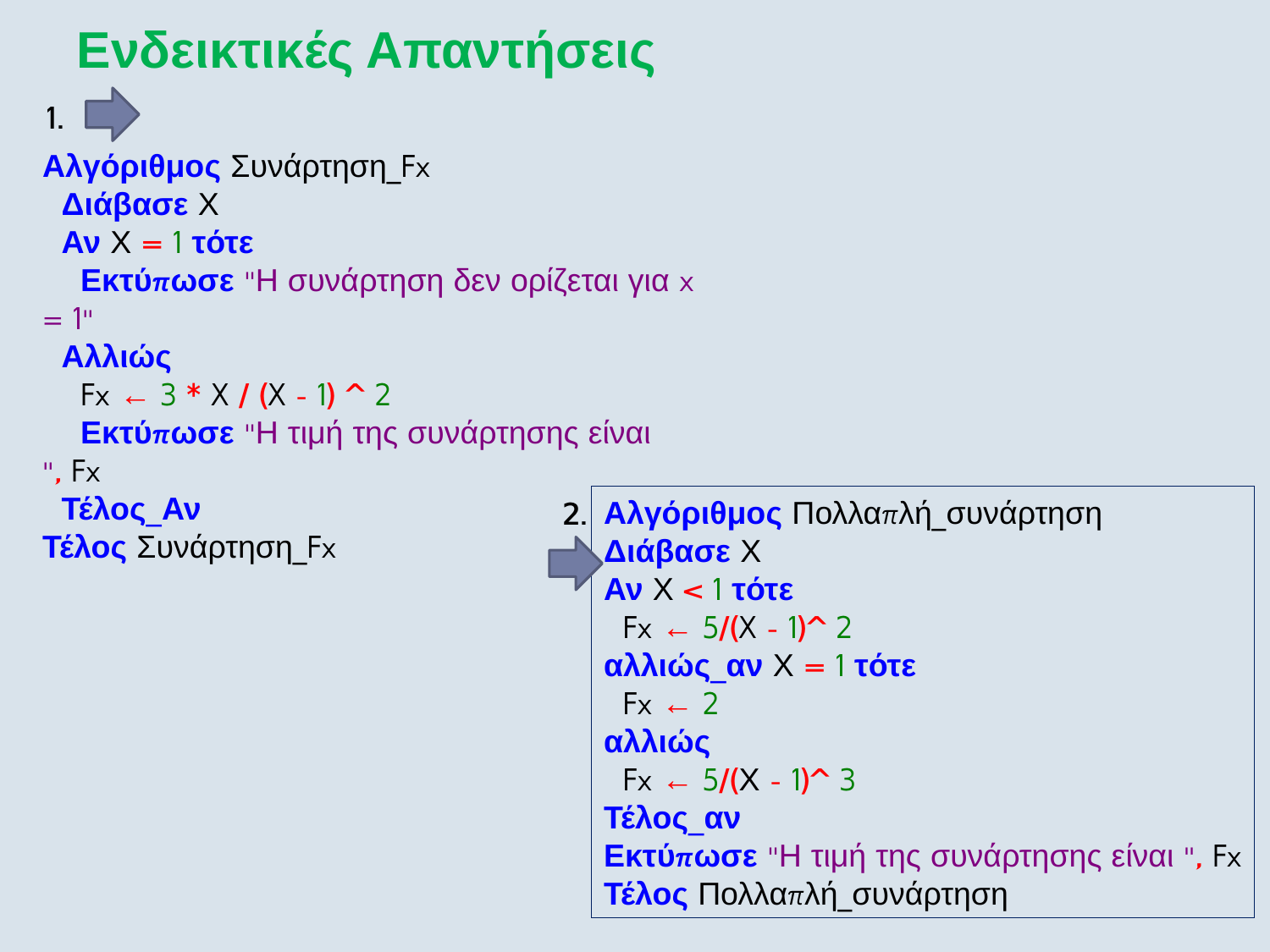

Ενδεικτικές Απαντήσεις

1.
Αλγόριθμος Συνάρτηση_Fx
  Διάβασε Χ
  Αν Χ = 1 τότε
    Εκτύπωσε "Η συνάρτηση δεν ορίζεται για x = 1"
  Αλλιώς
    Fx ← 3 * X / (X - 1) ^ 2
    Εκτύπωσε "Η τιμή της συνάρτησης είναι ", Fx
  Τέλος_Αν
Τέλος Συνάρτηση_Fx
Αλγόριθμος Πολλαπλή_συνάρτηση
Διάβασε Χ
Αν Χ < 1 τότε
  Fx ← 5/(X - 1)^ 2
αλλιώς_αν Χ = 1 τότε
  Fx ← 2
αλλιώς
  Fx ← 5/(Χ - 1)^ 3
Τέλος_αν
Εκτύπωσε "Η τιμή της συνάρτησης είναι ", Fx
Τέλος Πολλαπλή_συνάρτηση
2.